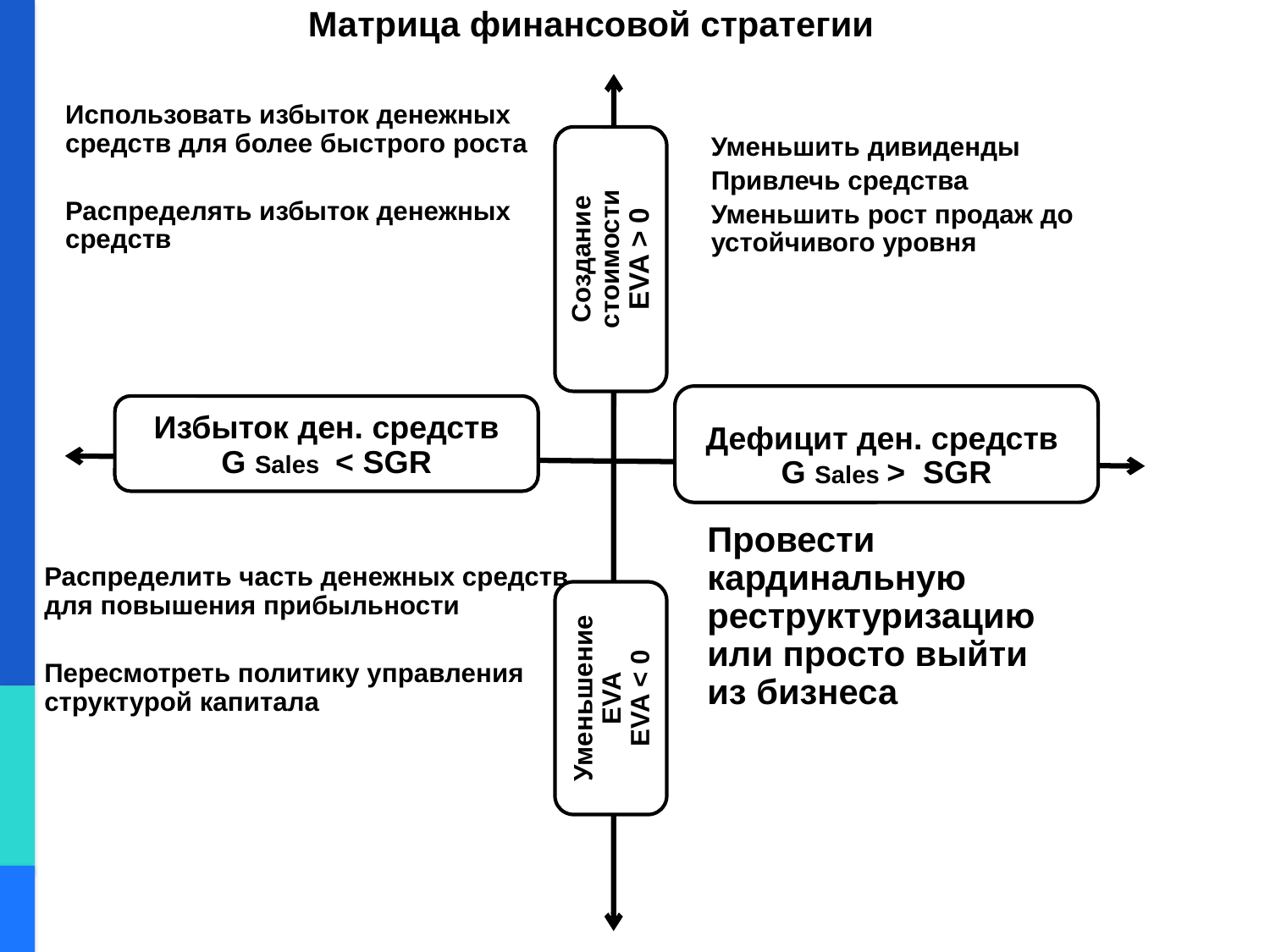

Матрица финансовой стратегии

Использовать избыток денежных средств для более быстрого роста

Распределять избыток денежных средств

Создание стоимости
EVA > 0
Уменьшить дивиденды
Привлечь средства
Уменьшить рост продаж до устойчивого уровня

Дефицит ден. средств
G Sales >  SGR
Избыток ден. средств
G Sales  < SGR

Распределить часть денежных средств для повышения прибыльности

Пересмотреть политику управления структурой капитала

Провести кардинальную реструктуризацию или просто выйти из бизнеса

Уменьшение EVA
EVA < 0